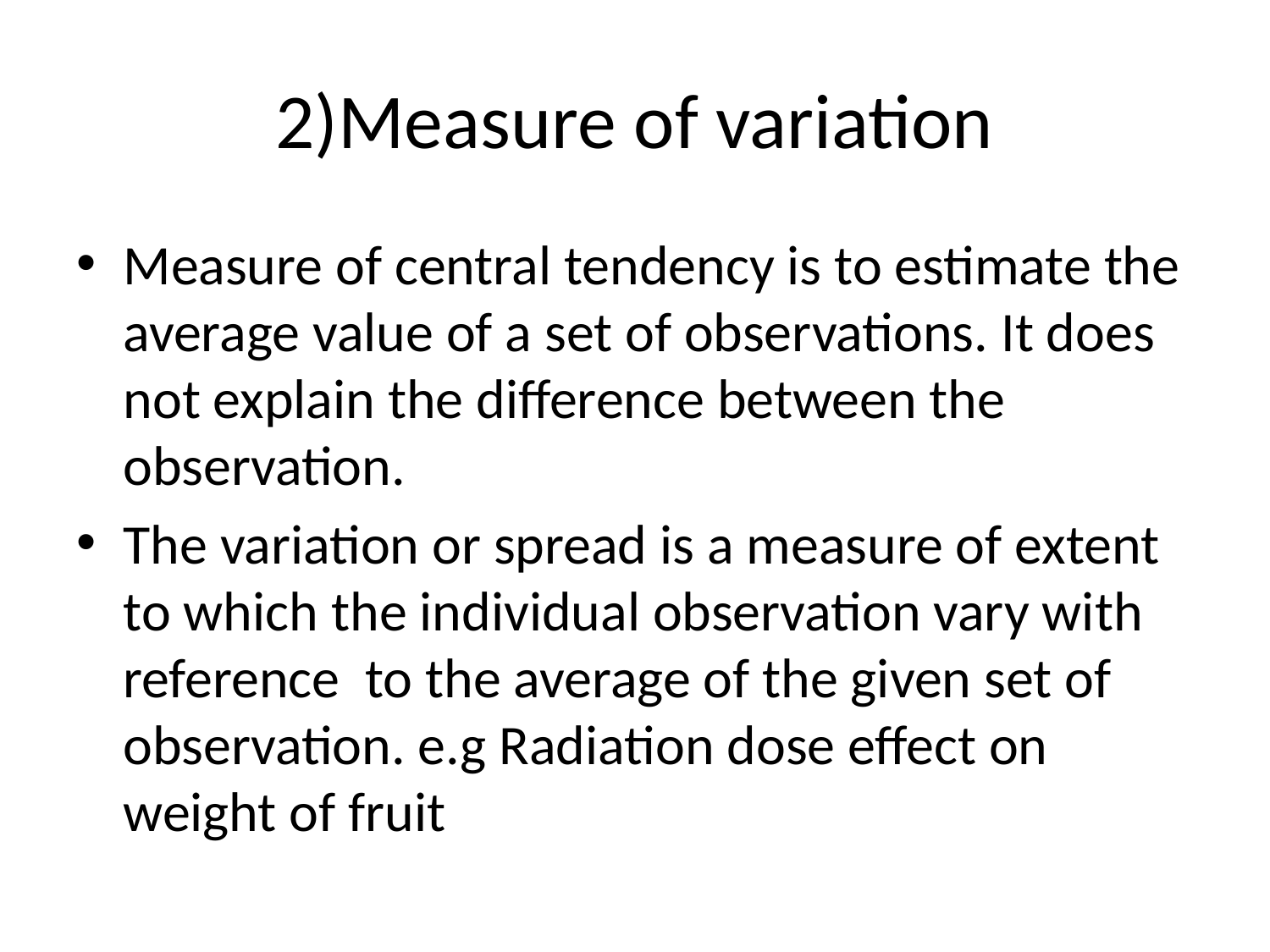

# 2)Measure of variation
Measure of central tendency is to estimate the average value of a set of observations. It does not explain the difference between the observation.
The variation or spread is a measure of extent to which the individual observation vary with reference  to the average of the given set of observation. e.g Radiation dose effect on weight of fruit